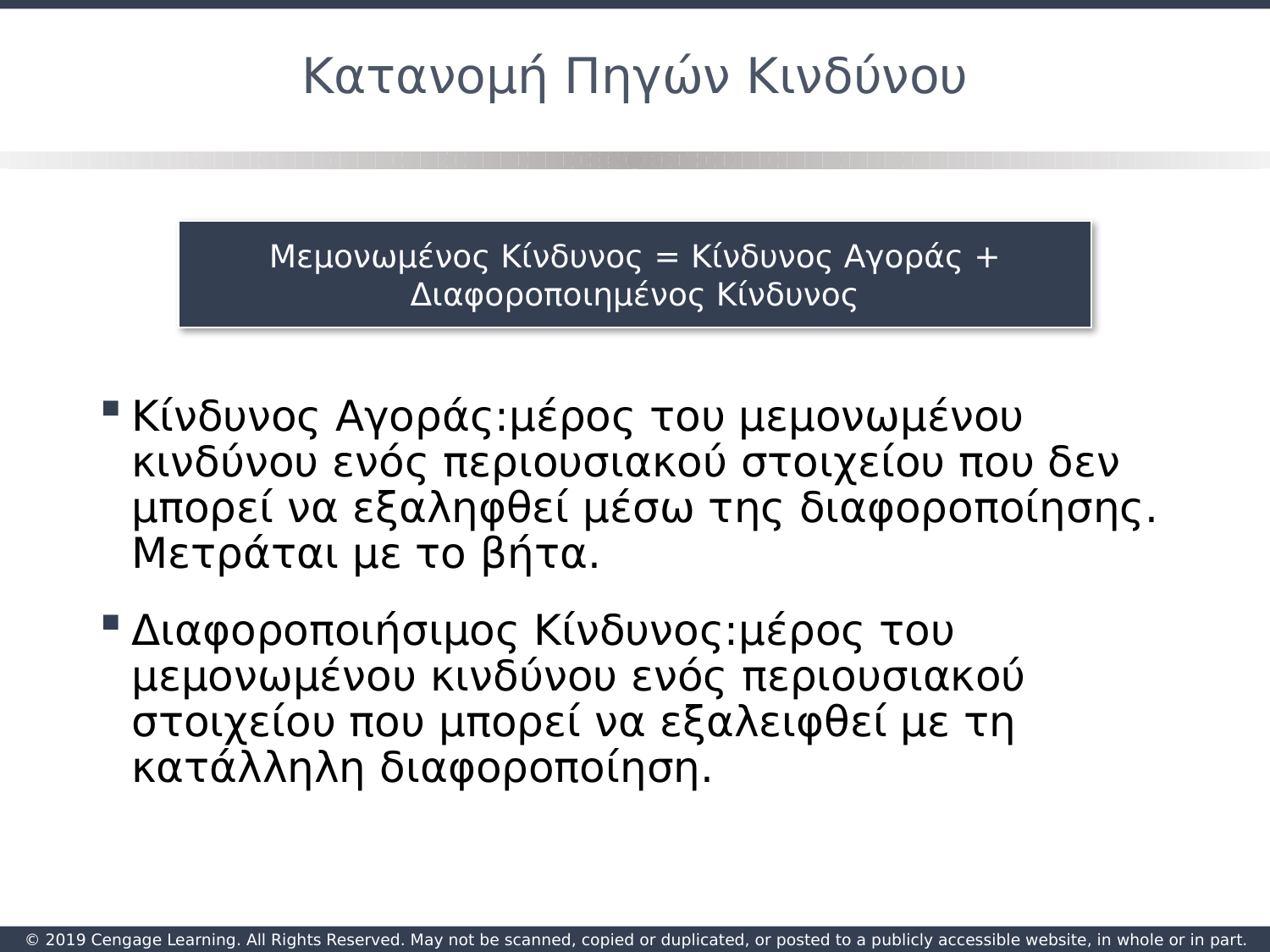

# Κατανομή Πηγών Κινδύνου
Μεμονωμένος Κίνδυνος = Κίνδυνος Αγοράς + Διαφοροποιημένος Κίνδυνος
Κίνδυνος Αγοράς:μέρος του μεμονωμένου κινδύνου ενός περιουσιακού στοιχείου που δεν μπορεί να εξαληφθεί μέσω της διαφοροποίησης. Μετράται με το βήτα.
Διαφοροποιήσιμος Κίνδυνος:μέρος του μεμονωμένου κινδύνου ενός περιουσιακού στοιχείου που μπορεί να εξαλειφθεί με τη κατάλληλη διαφοροποίηση.